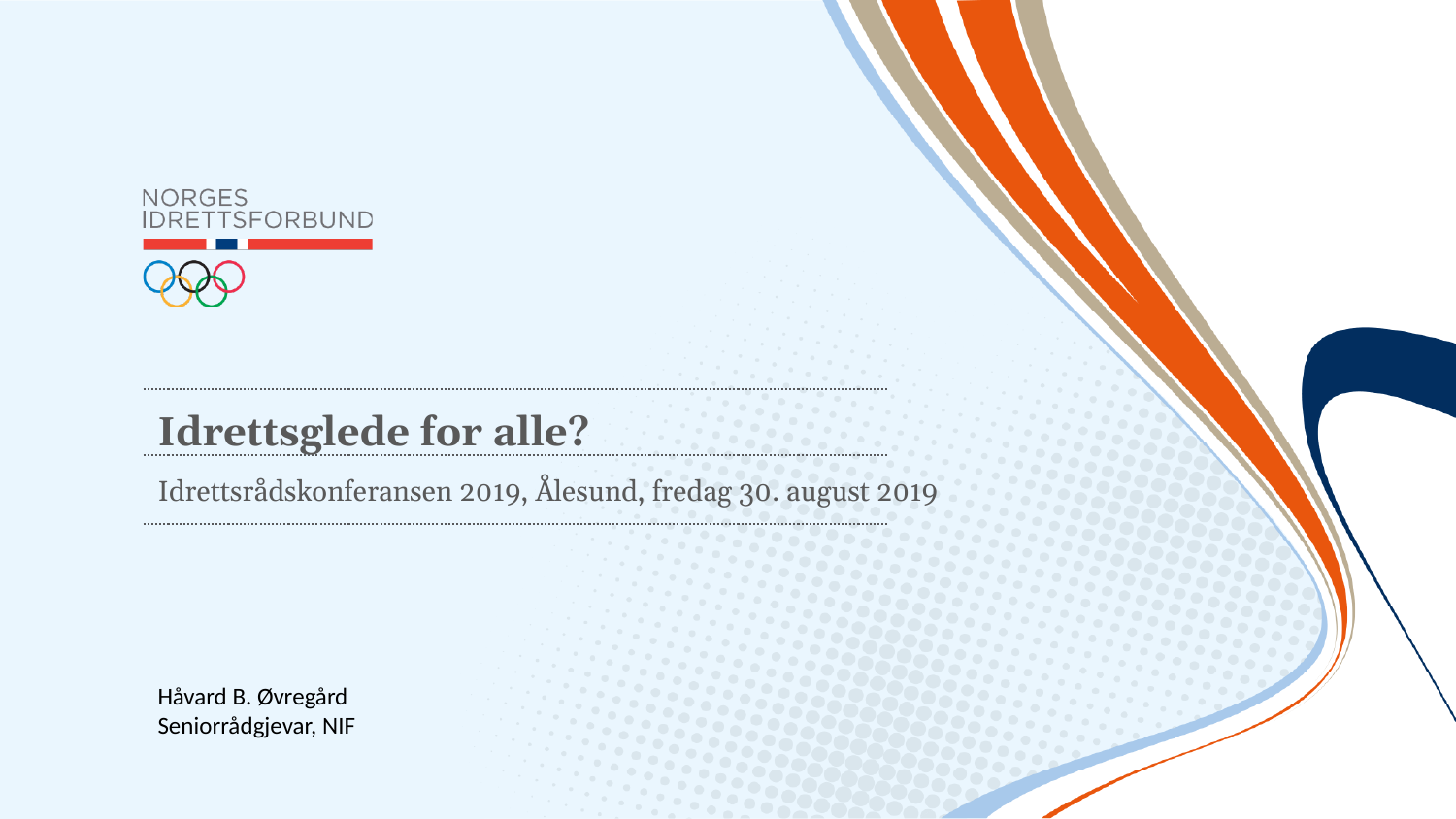

Idrettsglede for alle?
Idrettsrådskonferansen 2019, Ålesund, fredag 30. august 2019
Håvard B. Øvregård
Seniorrådgjevar, NIF